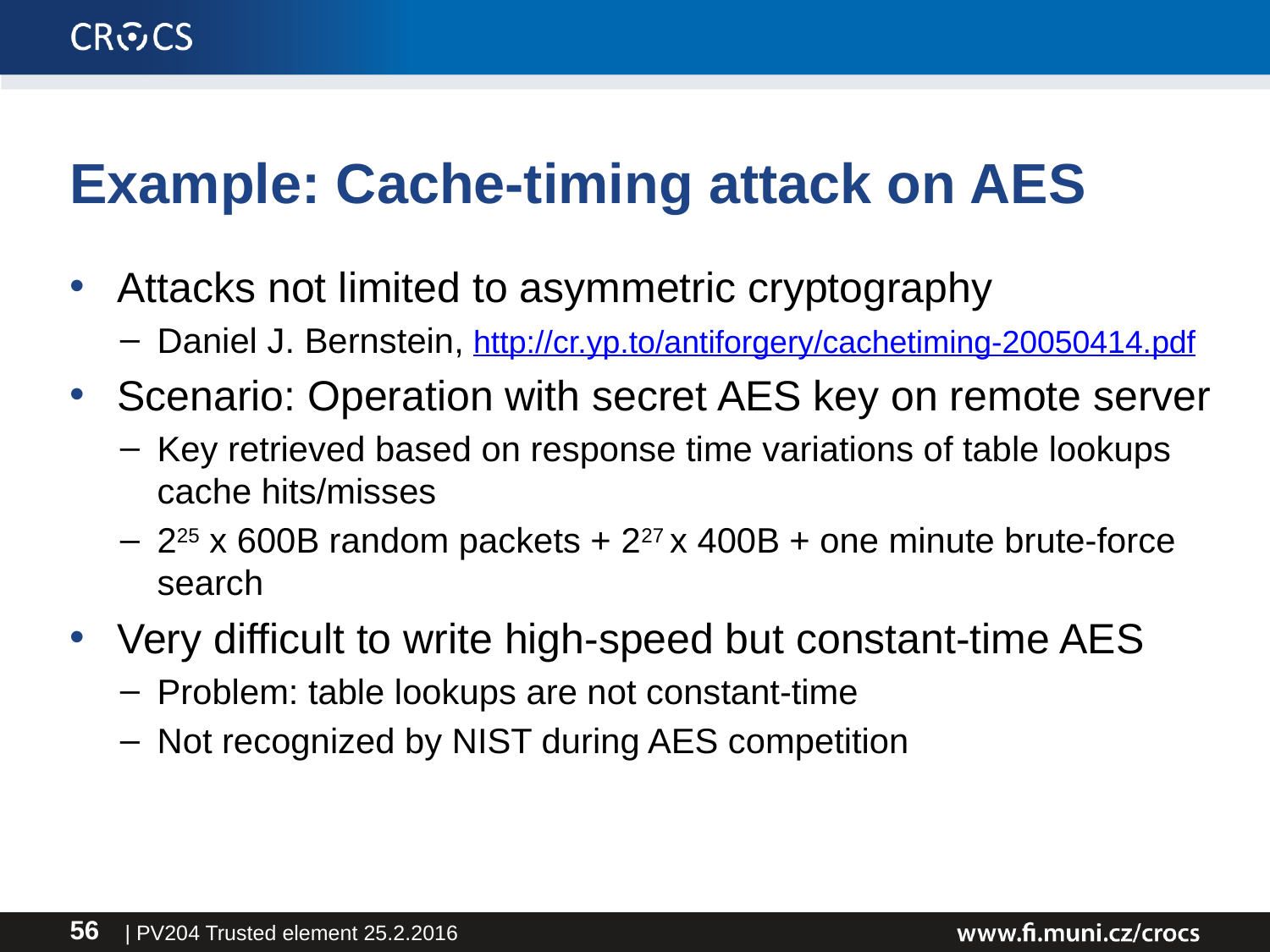

# Example: Cache-timing attack on AES
Attacks not limited to asymmetric cryptography
Daniel J. Bernstein, http://cr.yp.to/antiforgery/cachetiming-20050414.pdf
Scenario: Operation with secret AES key on remote server
Key retrieved based on response time variations of table lookups cache hits/misses
225 x 600B random packets + 227 x 400B + one minute brute-force search
Very difficult to write high-speed but constant-time AES
Problem: table lookups are not constant-time
Not recognized by NIST during AES competition

| PV204 Trusted element 25.2.2016
56